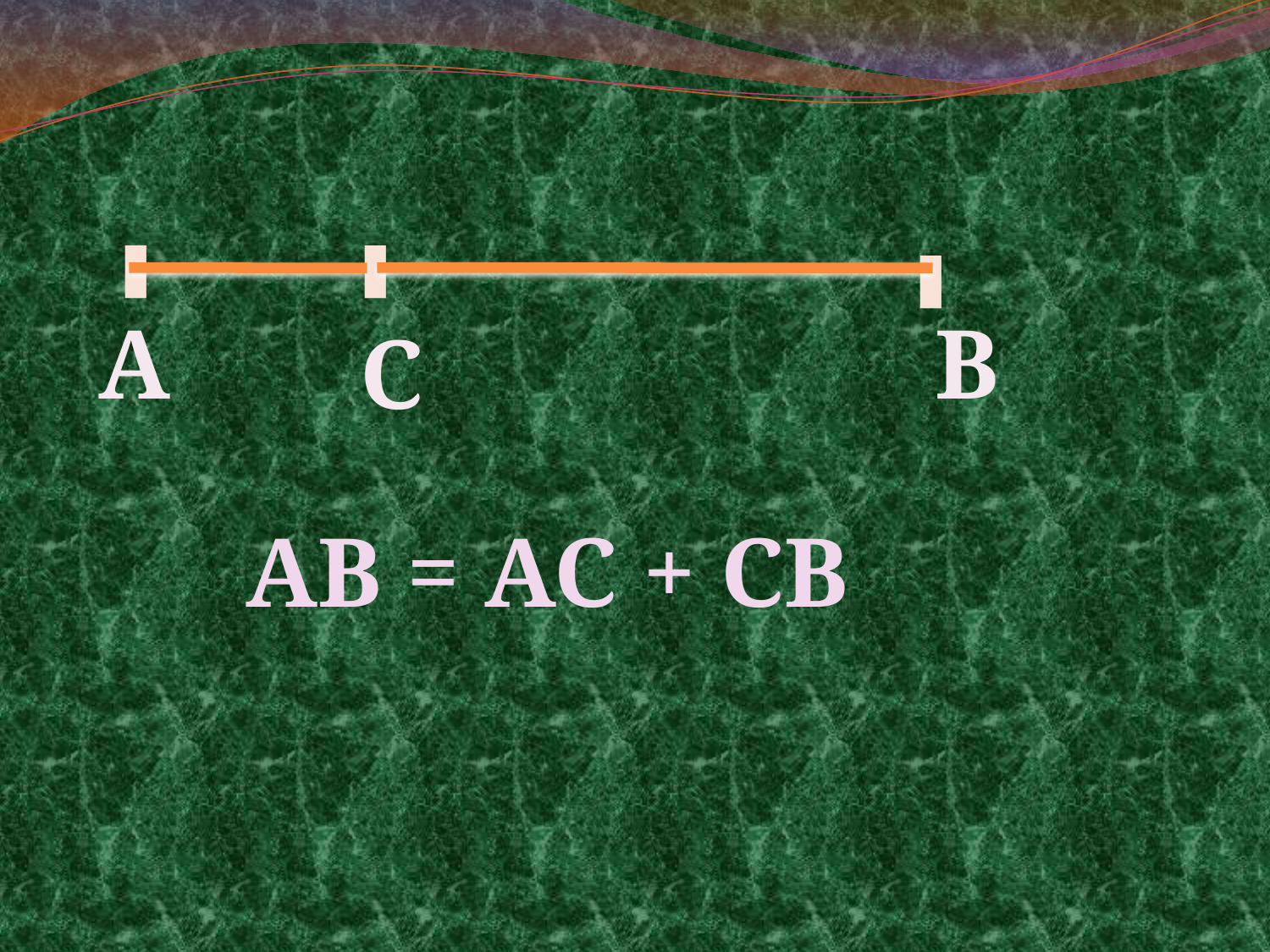

-
-
-
А
В
С
АВ = АС + СВ